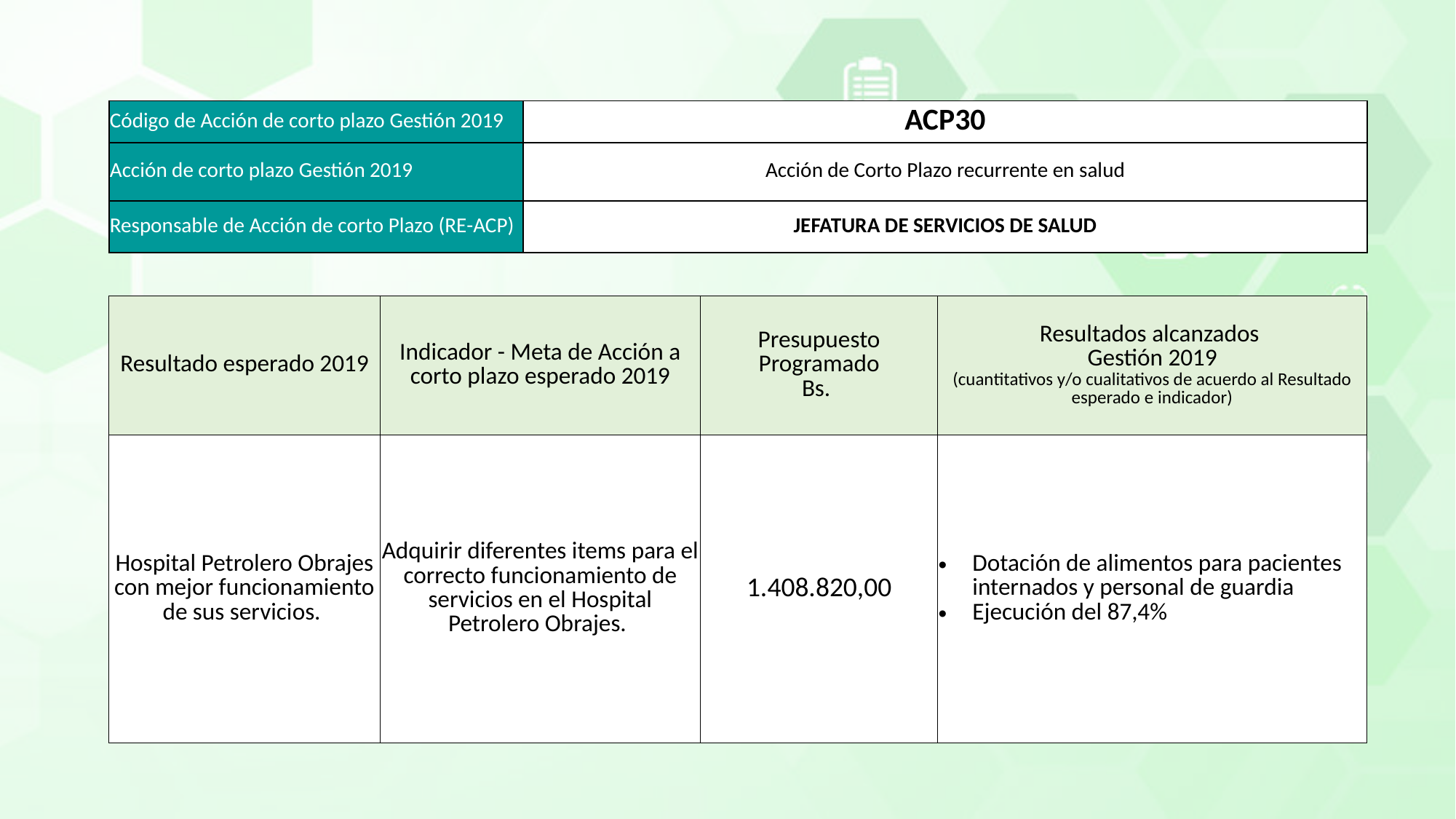

| Código de Acción de corto plazo Gestión 2019 | ACP30 |
| --- | --- |
| Acción de corto plazo Gestión 2019 | Acción de Corto Plazo recurrente en salud |
| Responsable de Acción de corto Plazo (RE-ACP) | JEFATURA DE SERVICIOS DE SALUD |
| Resultado esperado 2019 | Indicador - Meta de Acción a corto plazo esperado 2019 | Presupuesto Programado Bs. | Resultados alcanzados Gestión 2019 (cuantitativos y/o cualitativos de acuerdo al Resultado esperado e indicador) |
| --- | --- | --- | --- |
| Hospital Petrolero Obrajes con mejor funcionamiento de sus servicios. | Adquirir diferentes items para el correcto funcionamiento de servicios en el Hospital Petrolero Obrajes. | 1.408.820,00 | Dotación de alimentos para pacientes internados y personal de guardia Ejecución del 87,4% |